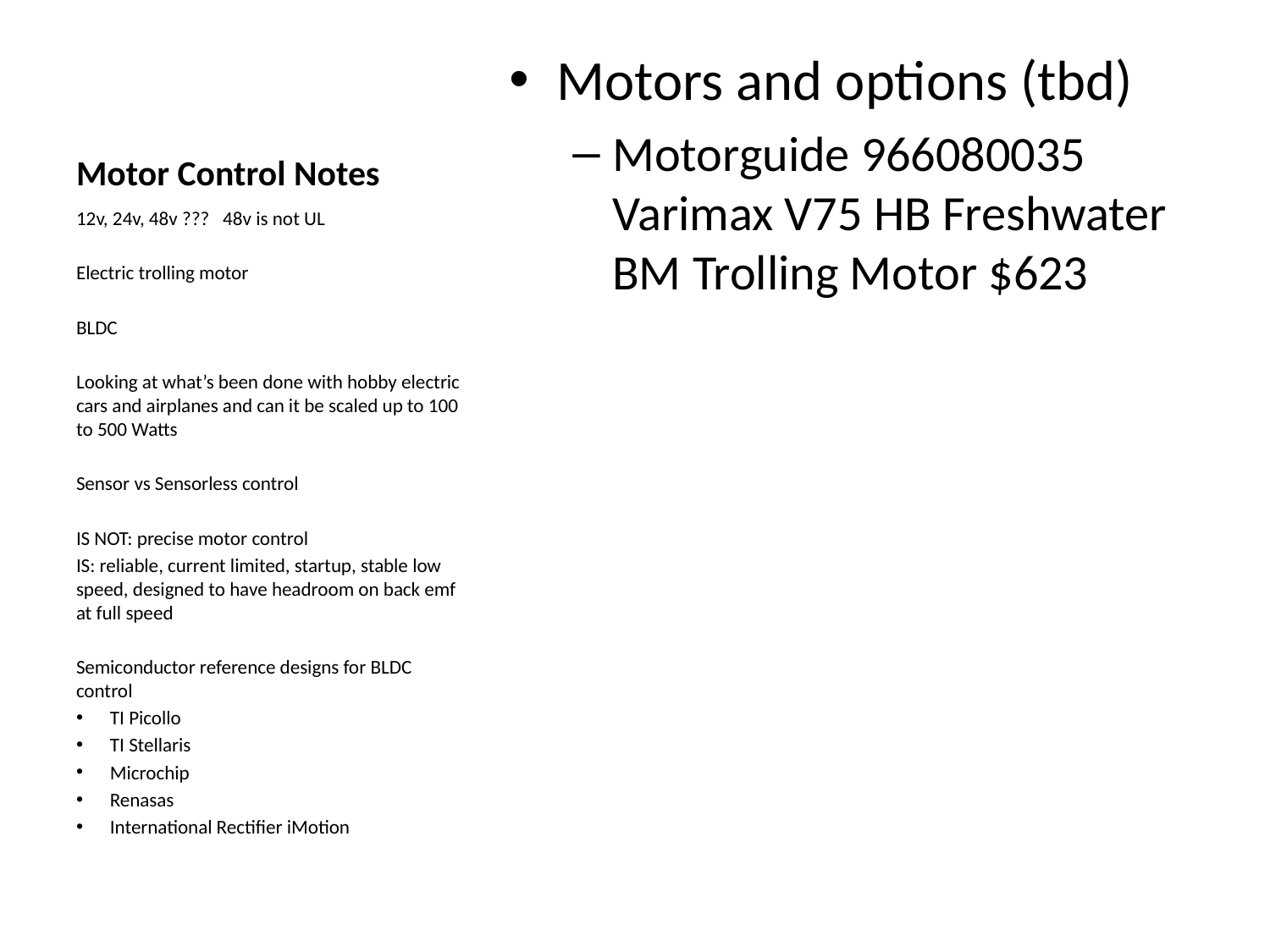

# Motor Control Notes
Motors and options (tbd)
Motorguide 966080035 Varimax V75 HB Freshwater BM Trolling Motor $623

12v, 24v, 48v ???   48v is not UL

Electric trolling motor

BLDC

Looking at what’s been done with hobby electric cars and airplanes and can it be scaled up to 100 to 500 Watts

Sensor vs Sensorless control

IS NOT: precise motor control
IS: reliable, current limited, startup, stable low speed, designed to have headroom on back emf at full speed

Semiconductor reference designs for BLDC control
TI Picollo
TI Stellaris
Microchip
Renasas
International Rectifier iMotion